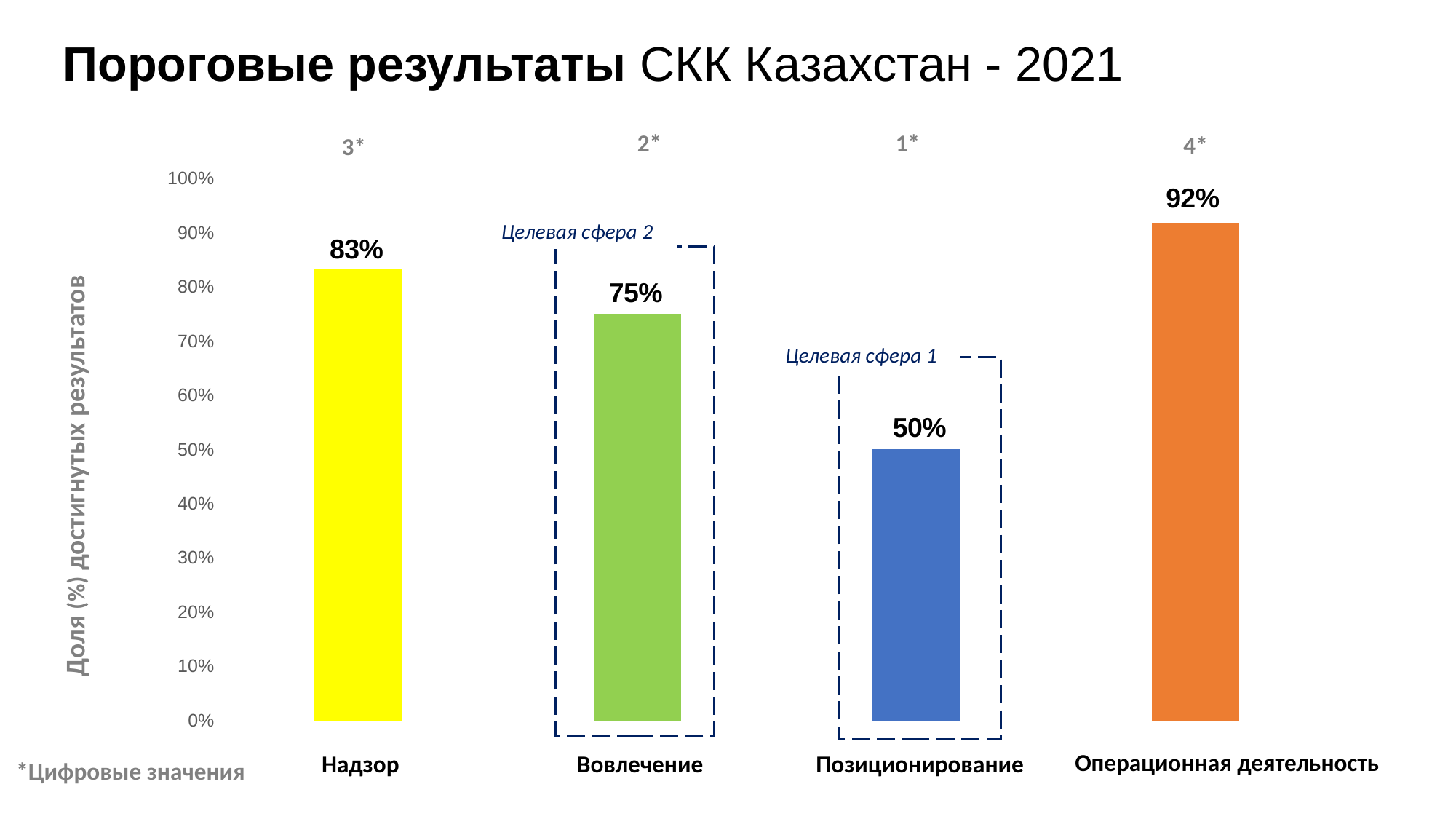

# Пороговые результаты СКК Казахстан - 2021
2*
1*
4*
3*

### Chart

| Category |  |
|---|---|
| Oversight | 0.8333333333333334 |
| Engagement | 0.75 |
| Positioning | 0.5 |
| Operations | 0.9166666666666666 |
Целевая сфера 2

Доля (%) достигнутых результатов
Целевая сфера 1

Операционная деятельность
Надзор
Вовлечение
Позиционирование
*Цифровые значения